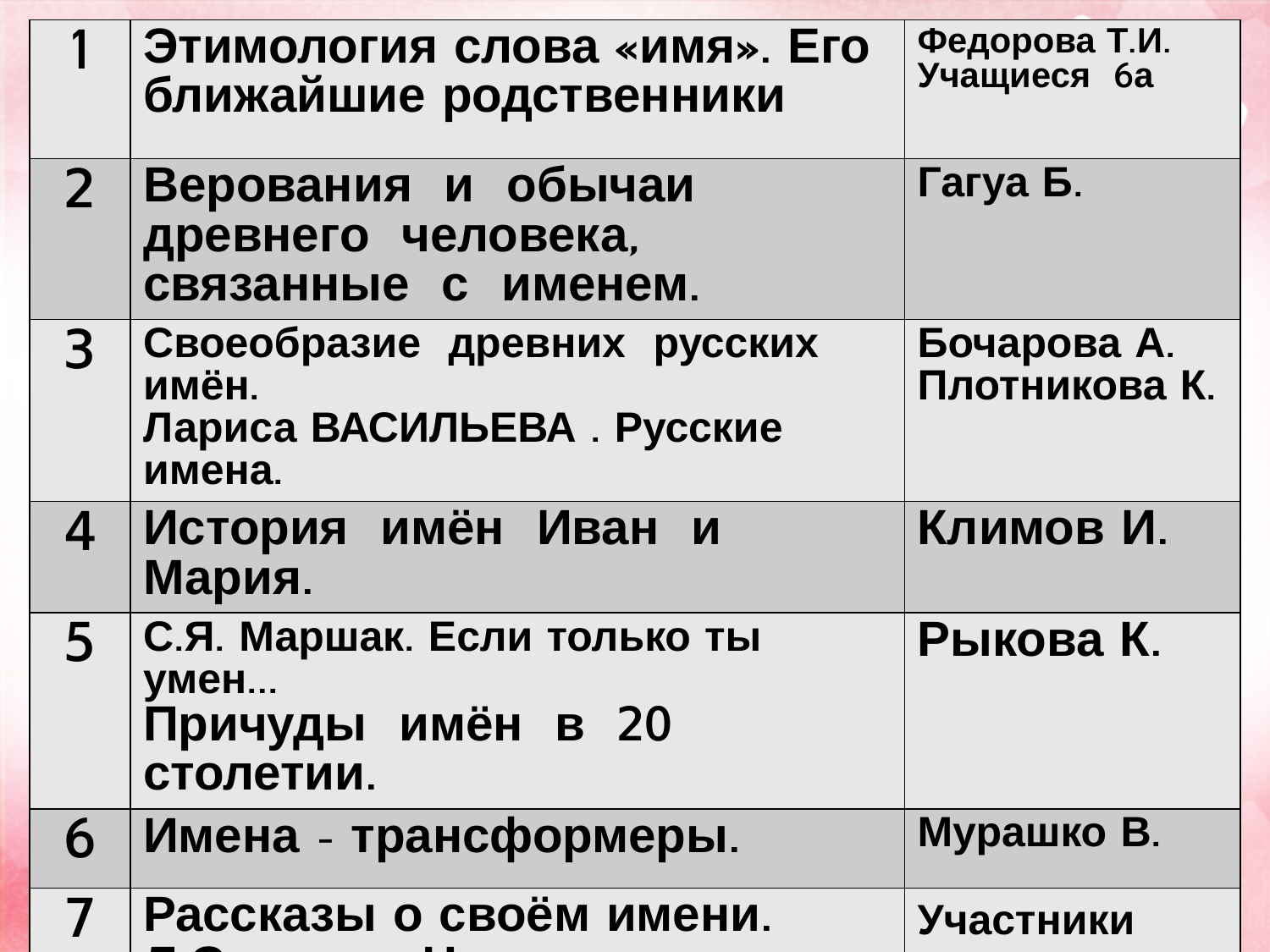

| 1 | Этимология слова «имя». Его ближайшие родственники | Федорова Т.И. Учащиеся 6а |
| --- | --- | --- |
| 2 | Верования и обычаи древнего человека, связанные с именем. | Гагуа Б. |
| 3 | Своеобразие древних русских имён. Лариса ВАСИЛЬЕВА . Русские имена. | Бочарова А. Плотникова К. |
| 4 | История имён Иван и Мария. | Климов И. |
| 5 | С.Я. Маршак. Если только ты умен… Причуды имён в 20 столетии. | Рыкова К. |
| 6 | Имена - трансформеры. | Мурашко В. |
| 7 | Рассказы о своём имени. Л.Старова. Что в имени твоём… | Участники конференции Мороз Л. |